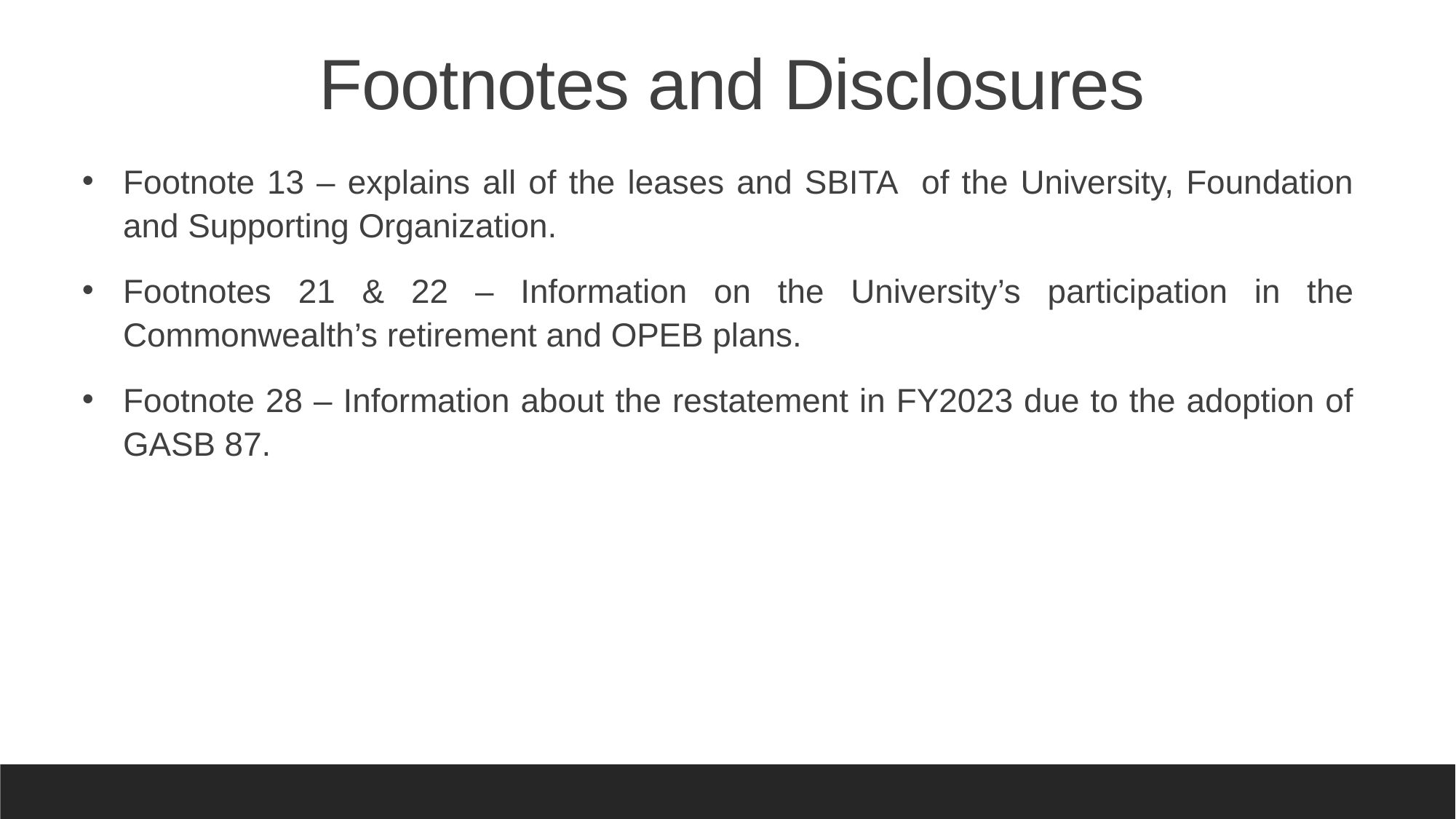

Footnotes and Disclosures
Footnote 13 – explains all of the leases and SBITA  of the University, Foundation and Supporting Organization.
Footnotes 21 & 22 – Information on the University’s participation in the Commonwealth’s retirement and OPEB plans.
Footnote 28 – Information about the restatement in FY2023 due to the adoption of GASB 87.